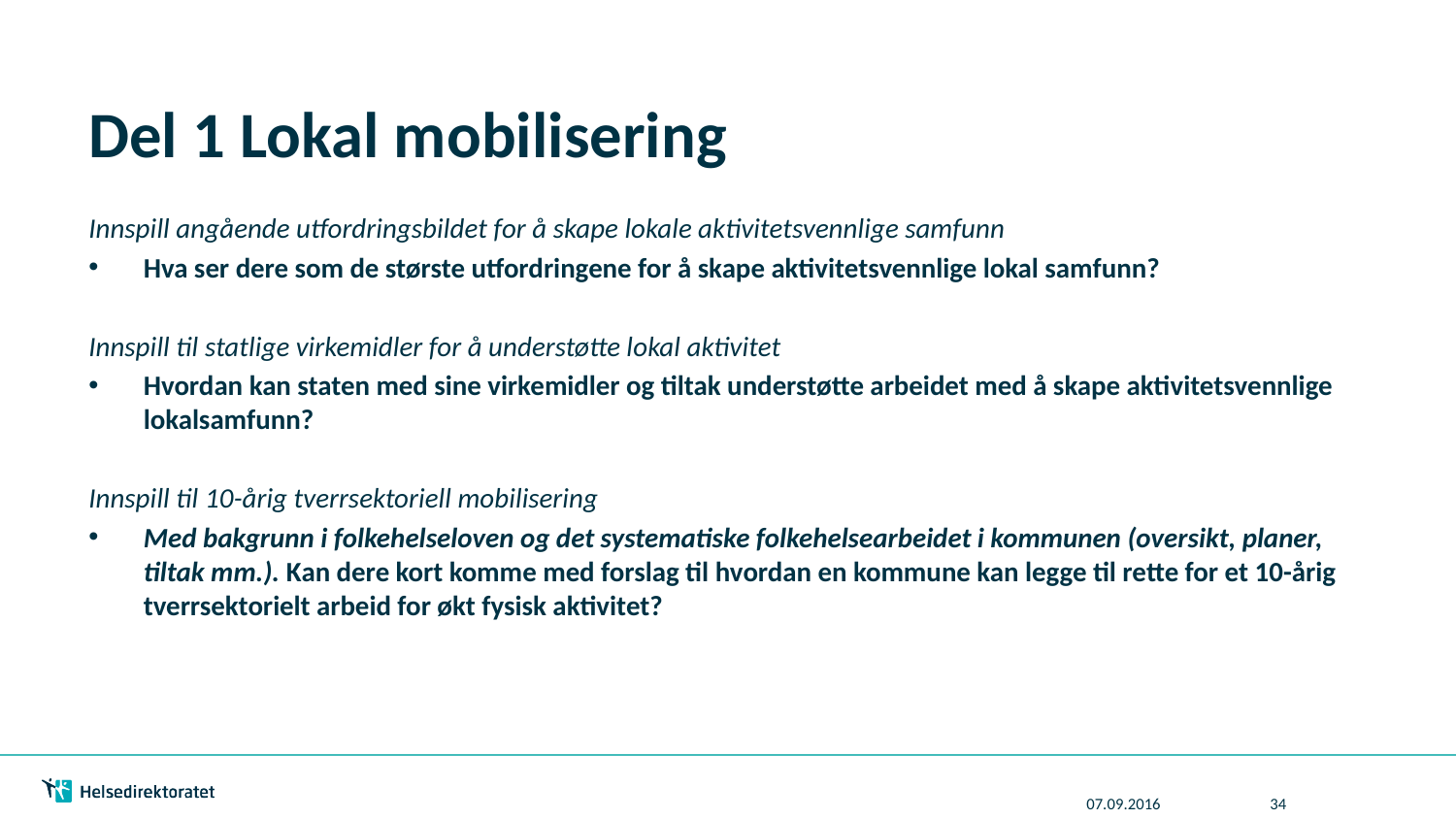

# Del 1 Lokal mobilisering
Innspill angående utfordringsbildet for å skape lokale aktivitetsvennlige samfunn
Hva ser dere som de største utfordringene for å skape aktivitetsvennlige lokal samfunn?

Innspill til statlige virkemidler for å understøtte lokal aktivitet
Hvordan kan staten med sine virkemidler og tiltak understøtte arbeidet med å skape aktivitetsvennlige lokalsamfunn?

Innspill til 10-årig tverrsektoriell mobilisering
Med bakgrunn i folkehelseloven og det systematiske folkehelsearbeidet i kommunen (oversikt, planer, tiltak mm.). Kan dere kort komme med forslag til hvordan en kommune kan legge til rette for et 10-årig tverrsektorielt arbeid for økt fysisk aktivitet?

07.09.2016
34